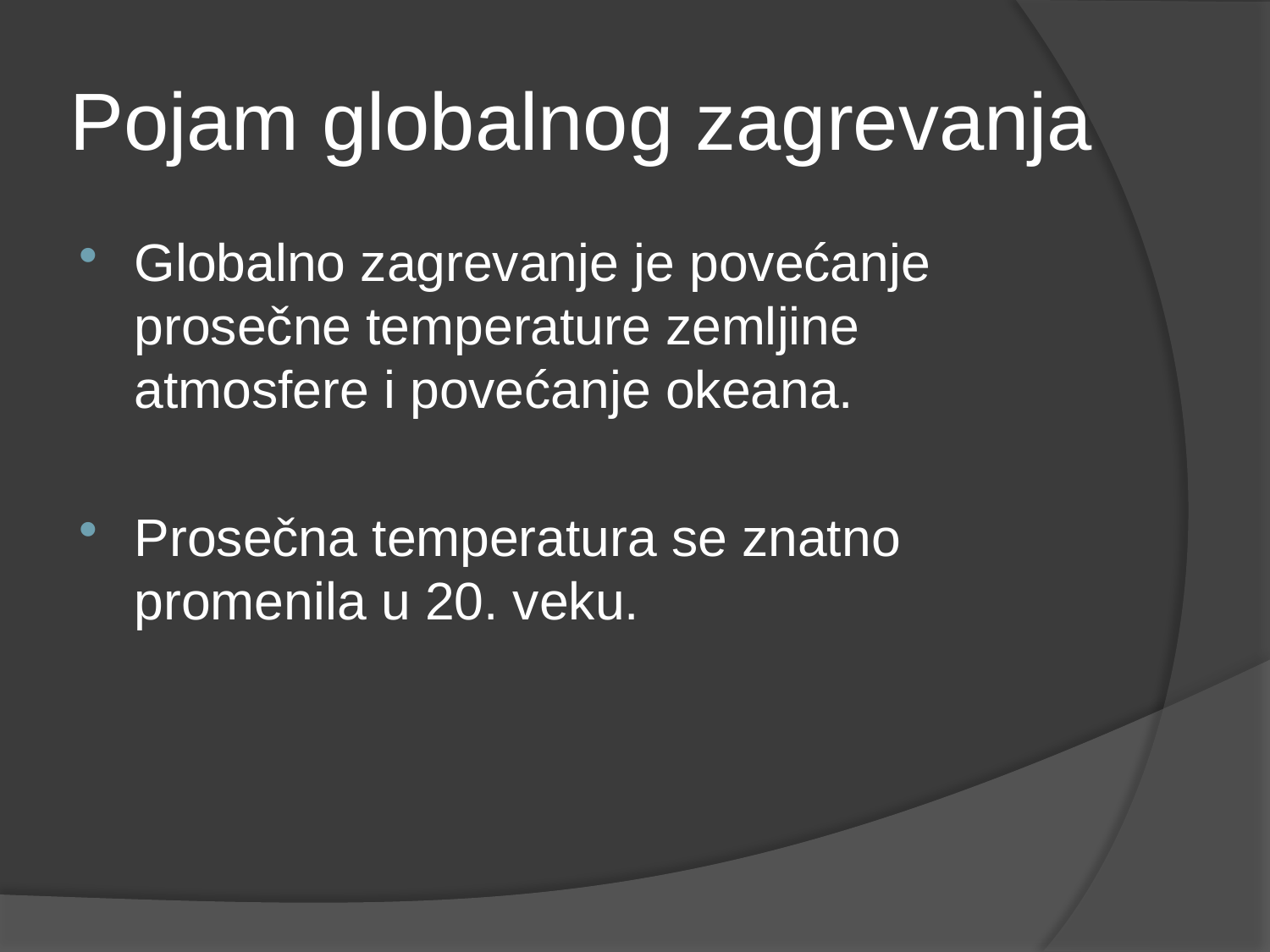

# Pojam globalnog zagrevanja
Globalno zagrevanje je povećanje prosečne temperature zemljine atmosfere i povećanje okeana.

Prosečna temperatura se znatno promenila u 20. veku.